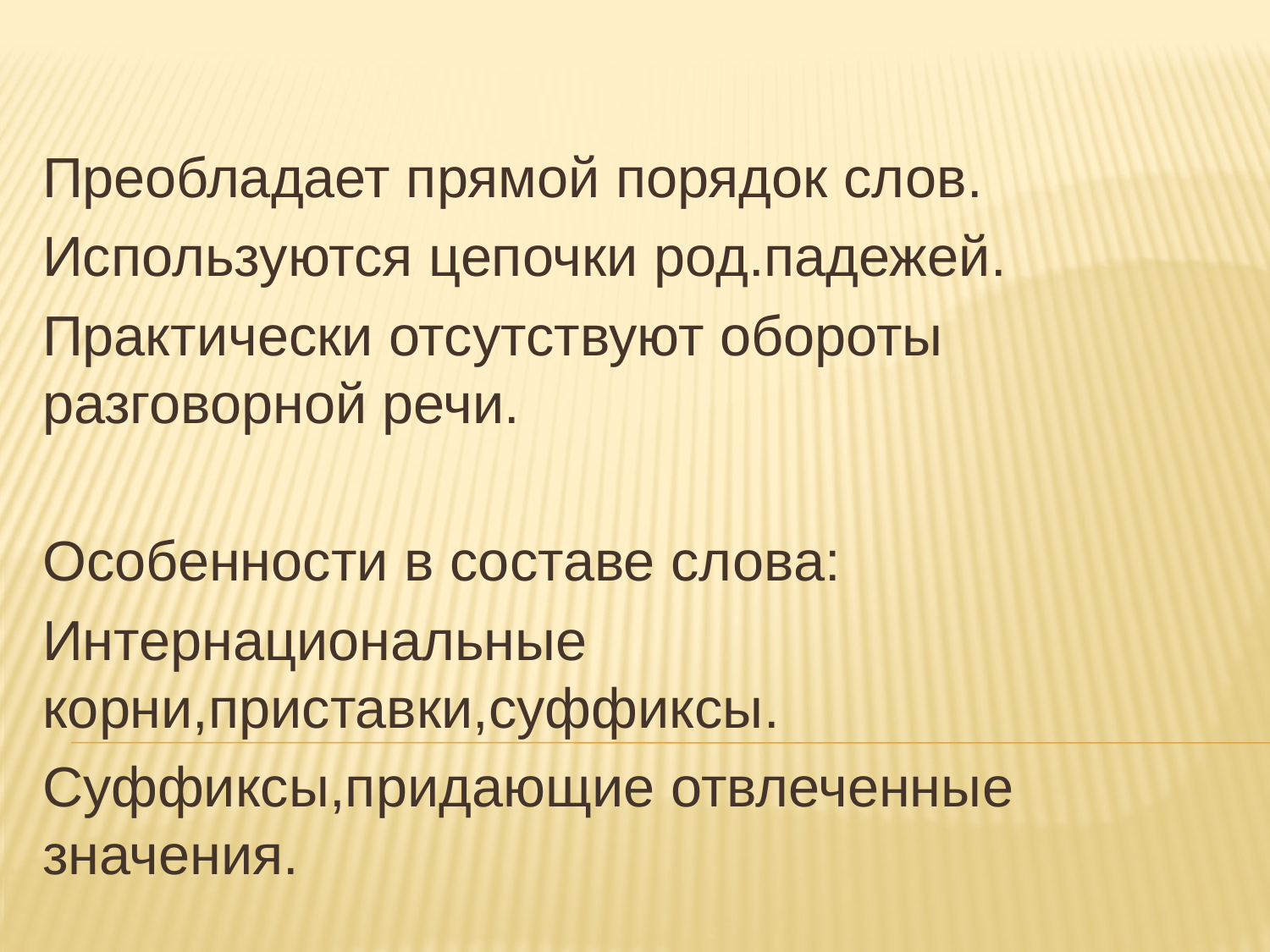

Преобладает прямой порядок слов.
Используются цепочки род.падежей.
Практически отсутствуют обороты разговорной речи.

Особенности в составе слова:
Интернациональные корни,приставки,суффиксы.
Суффиксы,придающие отвлеченные значения.